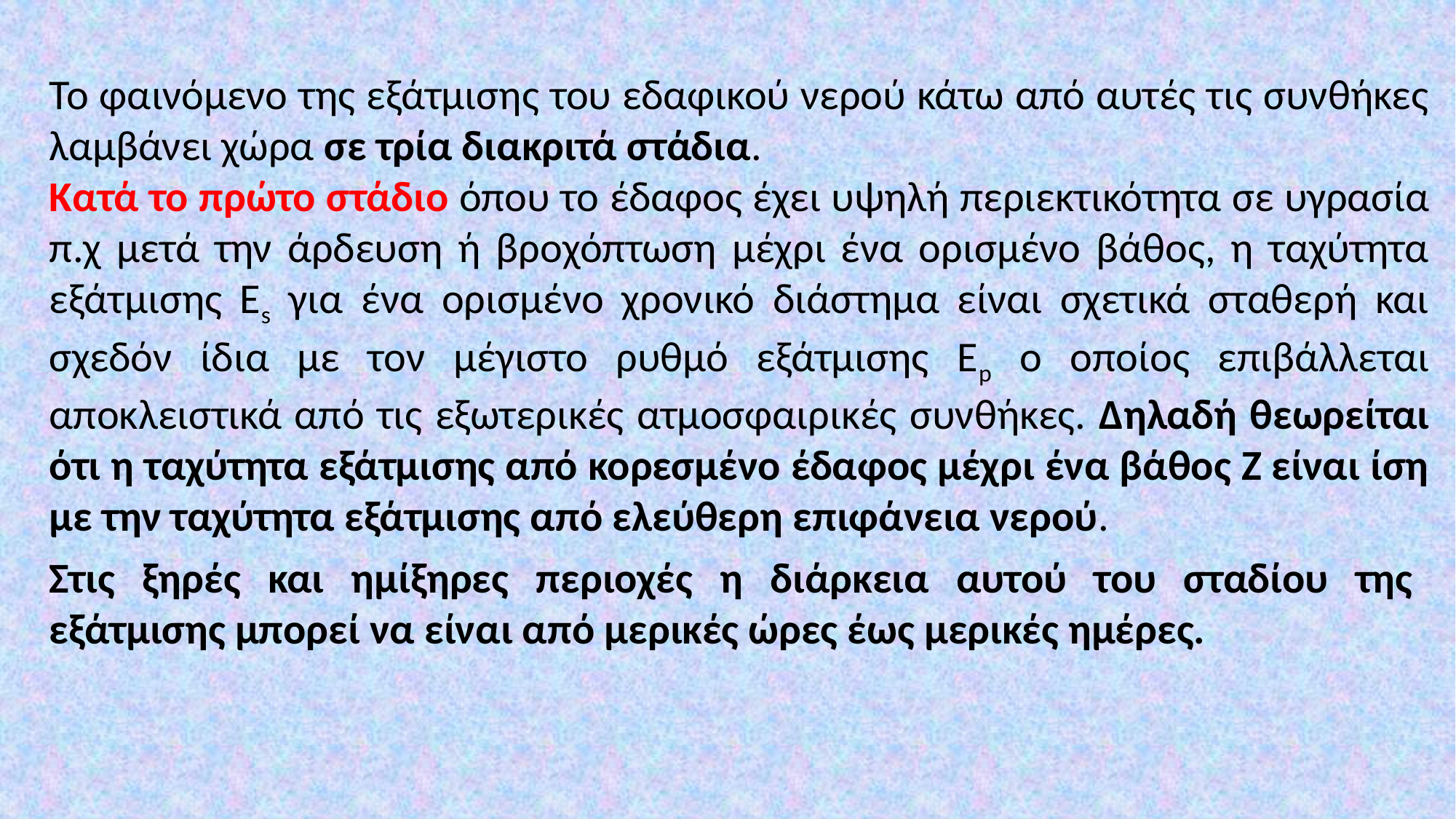

Το φαινόμενο της εξάτμισης του εδαφικού νερού κάτω από αυτές τις συνθήκες λαμβάνει χώρα σε τρία διακριτά στάδια.
Κατά το πρώτο στάδιο όπου το έδαφος έχει υψηλή περιεκτικότητα σε υγρασία π.χ μετά την άρδευση ή βροχόπτωση μέχρι ένα ορισμένο βάθος, η ταχύτητα εξάτμισης Εs για ένα ορισμένο χρονικό διάστημα είναι σχετικά σταθερή και σχεδόν ίδια με τον μέγιστο ρυθμό εξάτμισης Εp ο οποίος επιβάλλεται αποκλειστικά από τις εξωτερικές ατμοσφαιρικές συνθήκες. Δηλαδή θεωρείται ότι η ταχύτητα εξάτμισης από κορεσμένο έδαφος μέχρι ένα βάθος Ζ είναι ίση με την ταχύτητα εξάτμισης από ελεύθερη επιφάνεια νερού.
Στις ξηρές και ημίξηρες περιοχές η διάρκεια αυτού του σταδίου της εξάτμισης μπορεί να είναι από μερικές ώρες έως μερικές ημέρες.